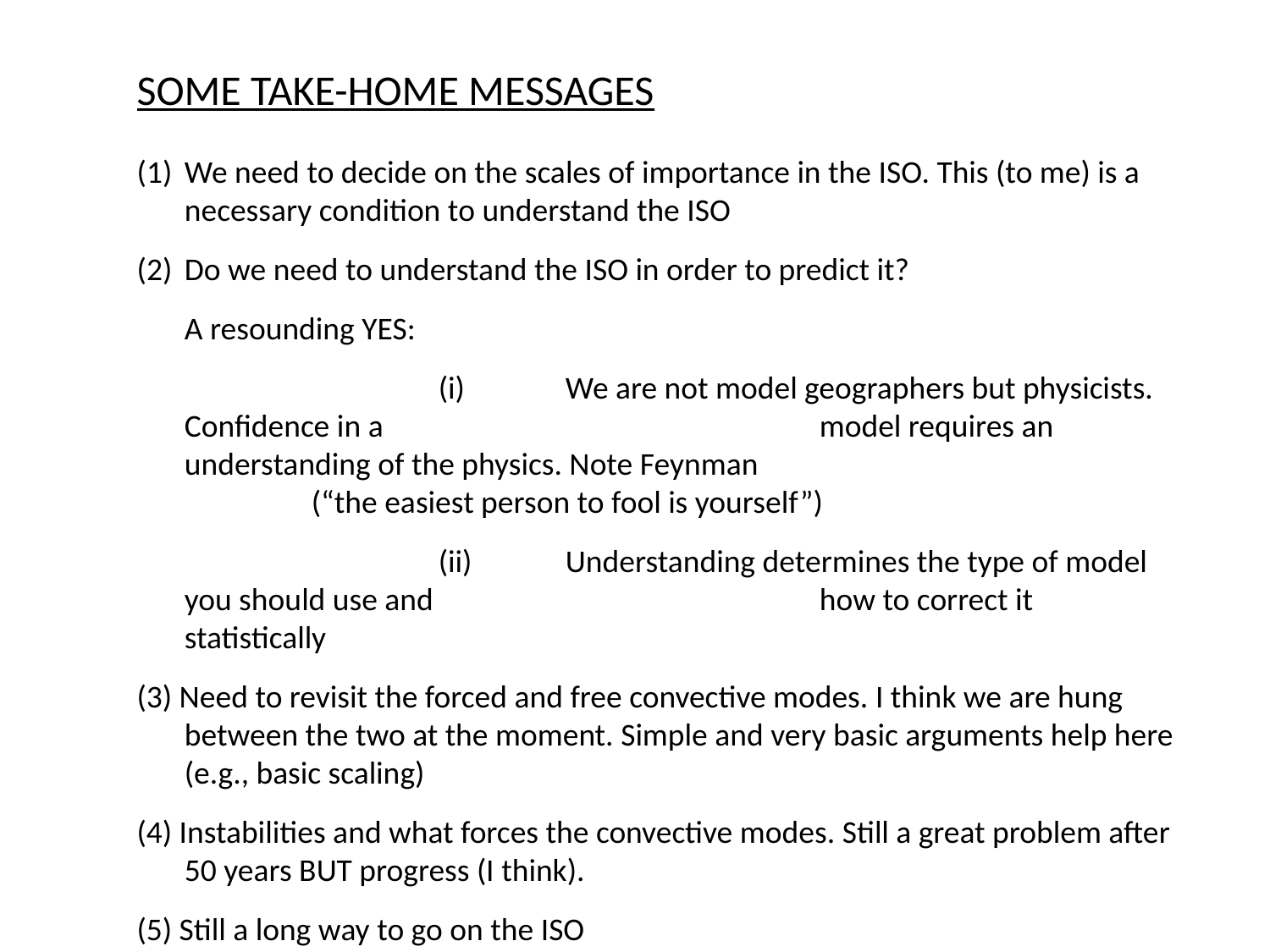

SOME TAKE-HOME MESSAGES

We need to decide on the scales of importance in the ISO. This (to me) is a necessary condition to understand the ISO
Do we need to understand the ISO in order to predict it?
	A resounding YES:
			(i) 	We are not model geographers but physicists. Confidence in a 				model requires an understanding of the physics. Note Feynman 				(“the easiest person to fool is yourself”)
			(ii) 	Understanding determines the type of model you should use and 			how to correct it statistically
(3) Need to revisit the forced and free convective modes. I think we are hung between the two at the moment. Simple and very basic arguments help here (e.g., basic scaling)
(4) Instabilities and what forces the convective modes. Still a great problem after 50 years BUT progress (I think).
(5) Still a long way to go on the ISO